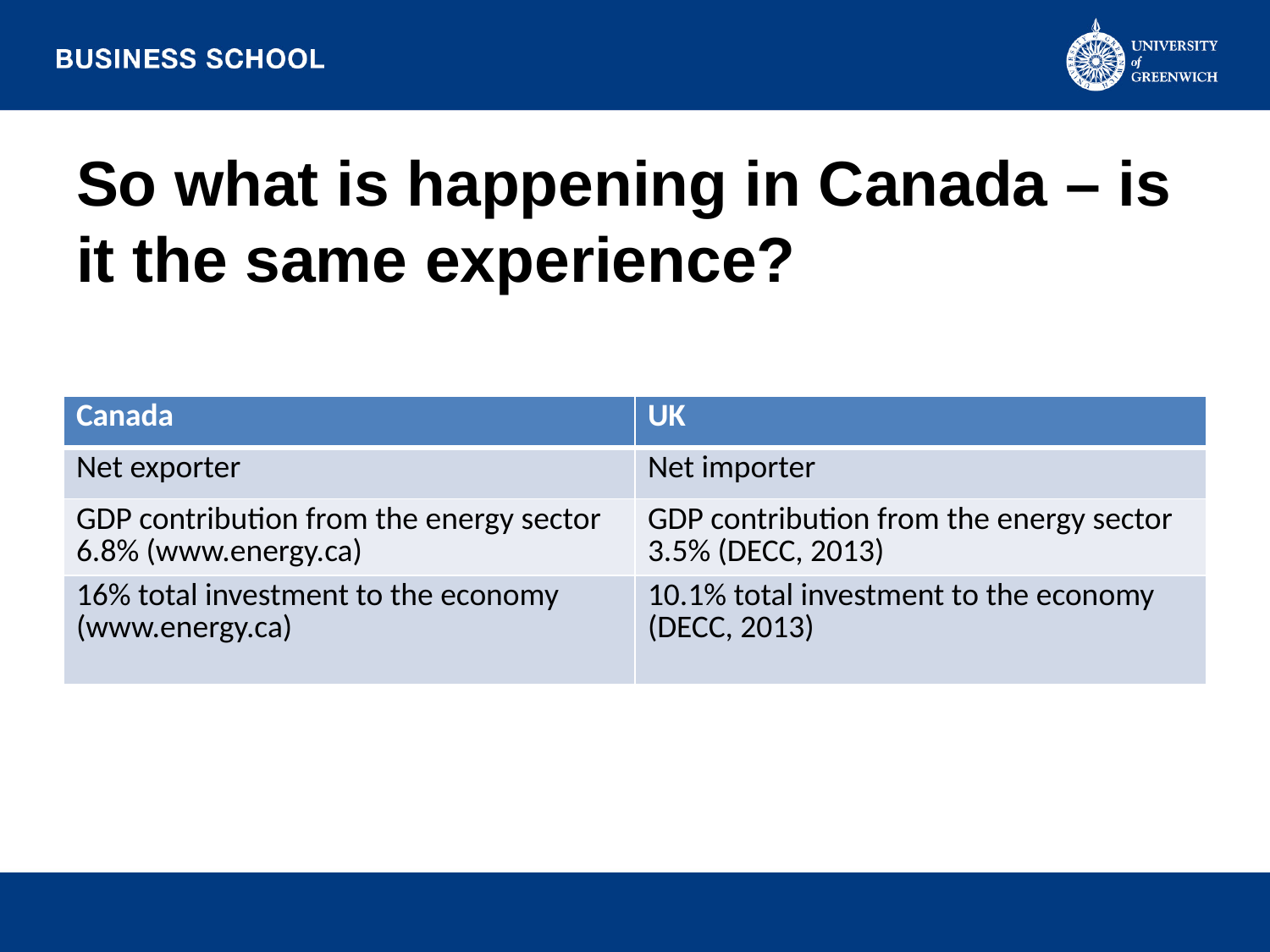

# So what is happening in Canada – is it the same experience?
| Canada | UK |
| --- | --- |
| Net exporter | Net importer |
| GDP contribution from the energy sector 6.8% (www.energy.ca) | GDP contribution from the energy sector 3.5% (DECC, 2013) |
| 16% total investment to the economy (www.energy.ca) | 10.1% total investment to the economy (DECC, 2013) |